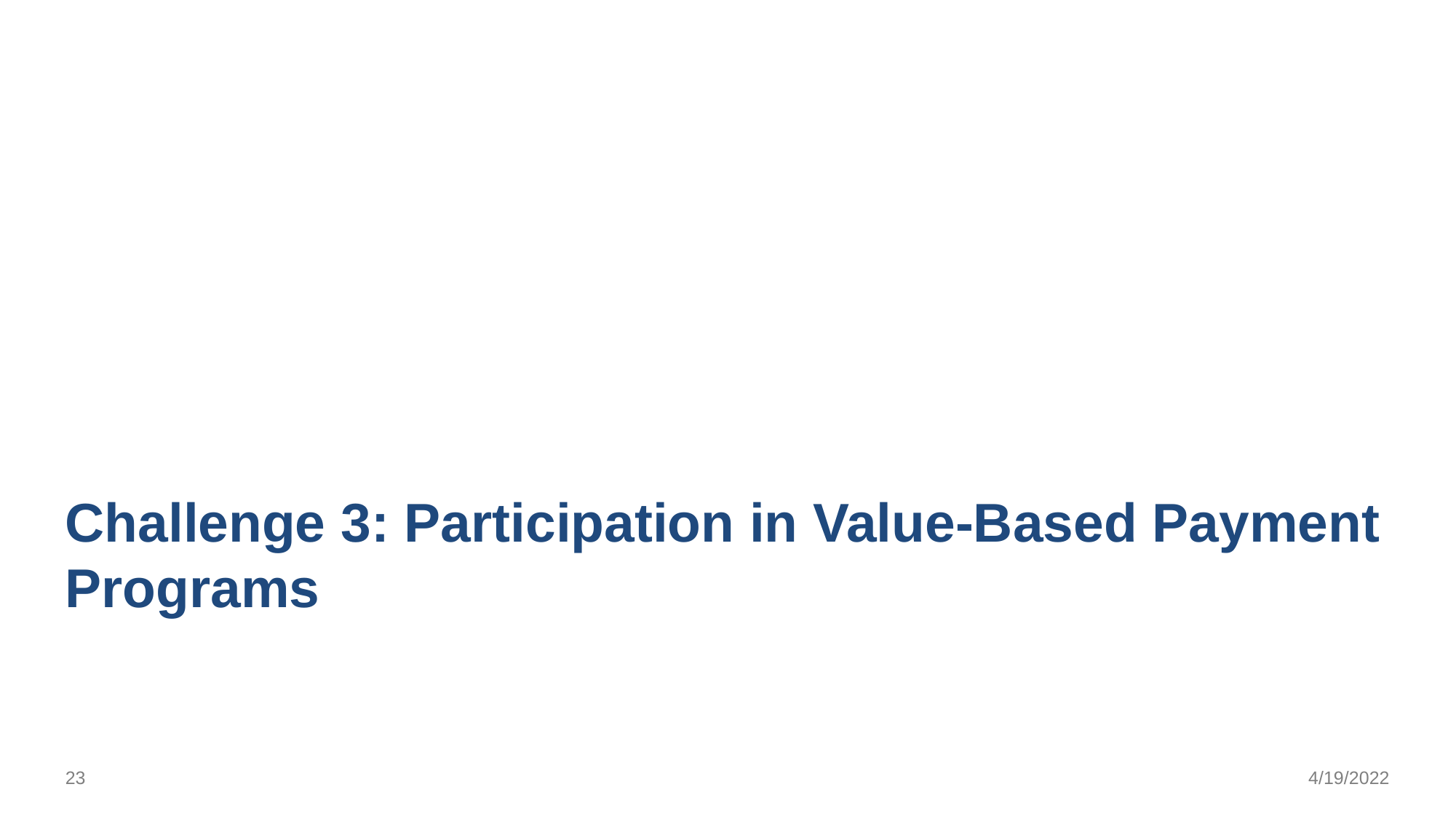

# Challenge 3: Participation in Value-Based Payment Programs
23
4/19/2022